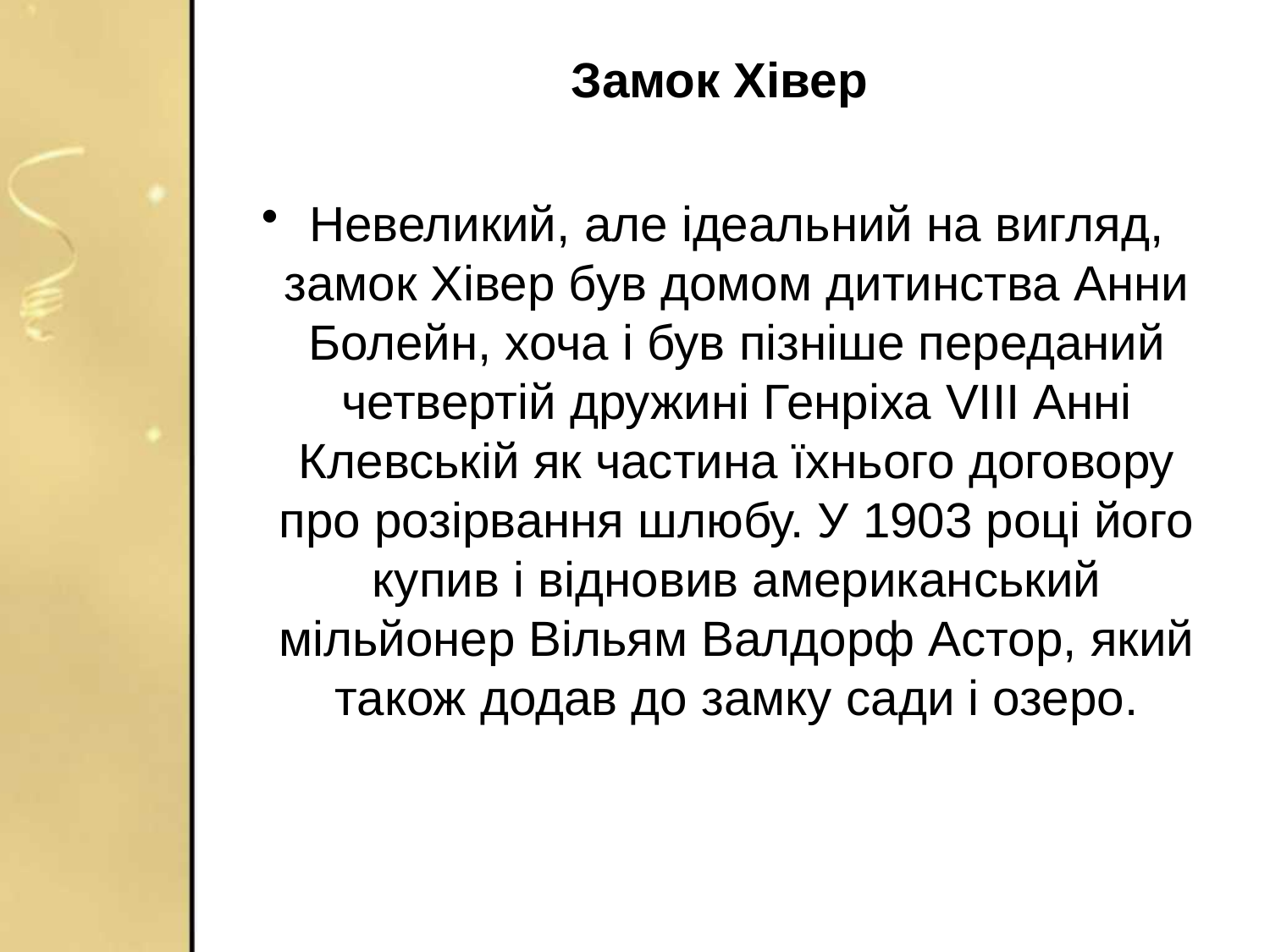

# Замок Хівер
Невеликий, але ідеальний на вигляд, замок Хівер був домом дитинства Анни Болейн, хоча і був пізніше переданий четвертій дружині Генріха VIII Анні Клевській як частина їхнього договору про розірвання шлюбу. У 1903 році його купив і відновив американський мільйонер Вільям Валдорф Астор, який також додав до замку сади і озеро.